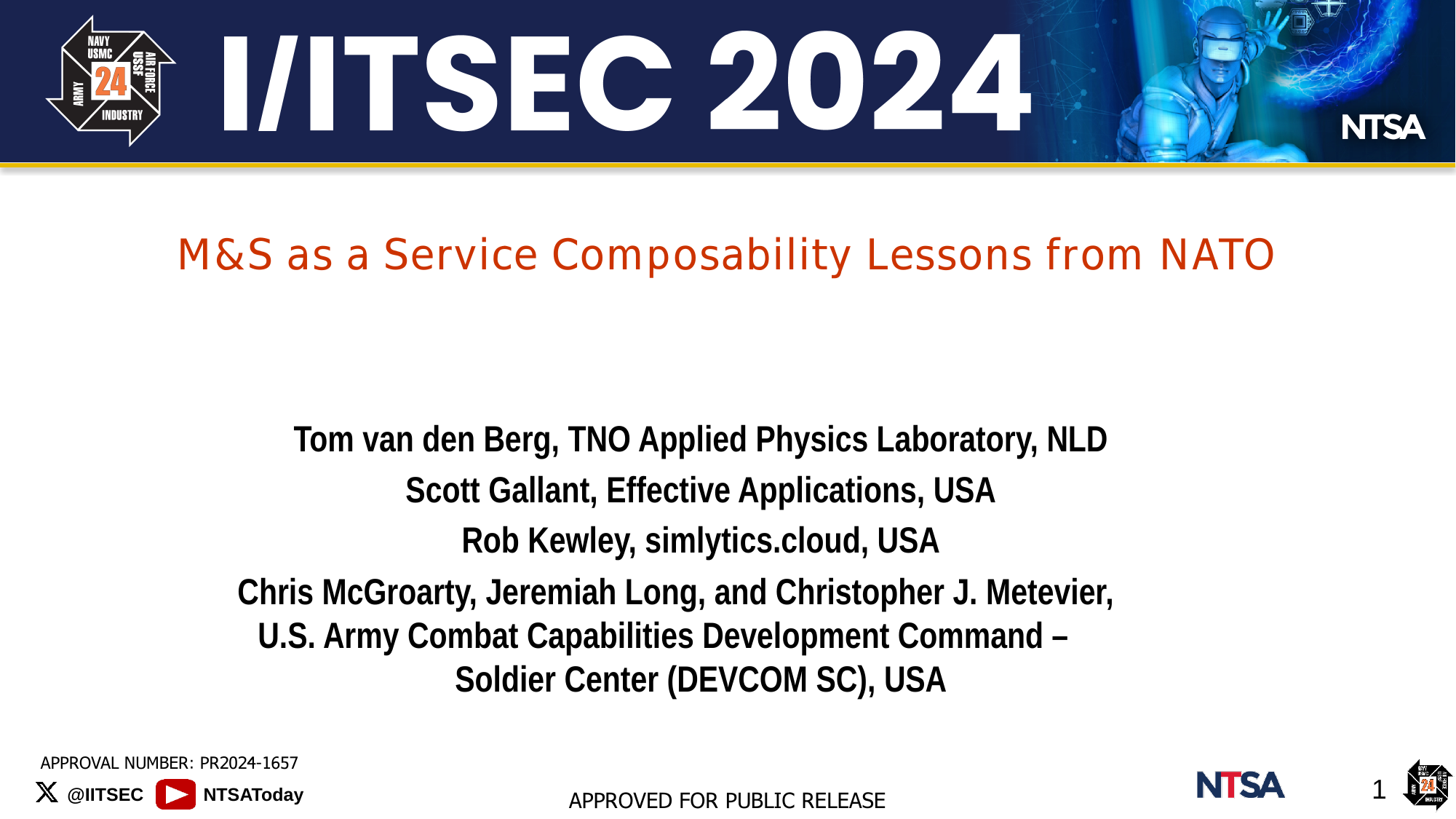

M&S as a Service Composability Lessons from NATO

Tom van den Berg, TNO Applied Physics Laboratory, NLD
Scott Gallant, Effective Applications, USA
Rob Kewley, simlytics.cloud, USA
Chris McGroarty, Jeremiah Long, and Christopher J. Metevier,       U.S. Army Combat Capabilities Development Command –          Soldier Center (DEVCOM SC), USA
APPROVAL NUMBER: PR2024-1657
1
APPROVED FOR PUBLIC RELEASE